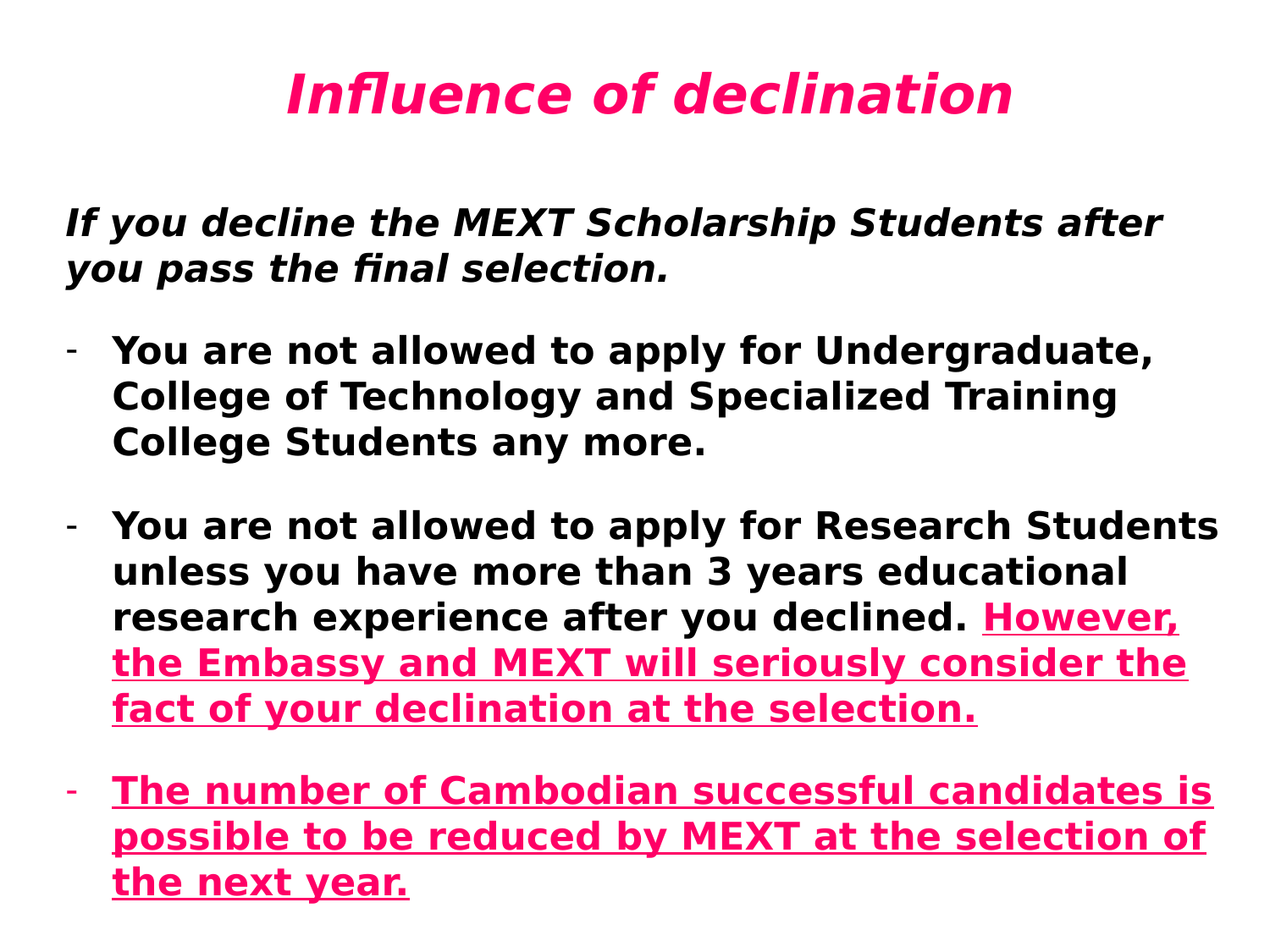

Influence of declination

If you decline the MEXT Scholarship Students after you pass the final selection.

You are not allowed to apply for Undergraduate, College of Technology and Specialized Training College Students any more.

You are not allowed to apply for Research Students unless you have more than 3 years educational research experience after you declined. However, the Embassy and MEXT will seriously consider the fact of your declination at the selection.

The number of Cambodian successful candidates is possible to be reduced by MEXT at the selection of the next year.